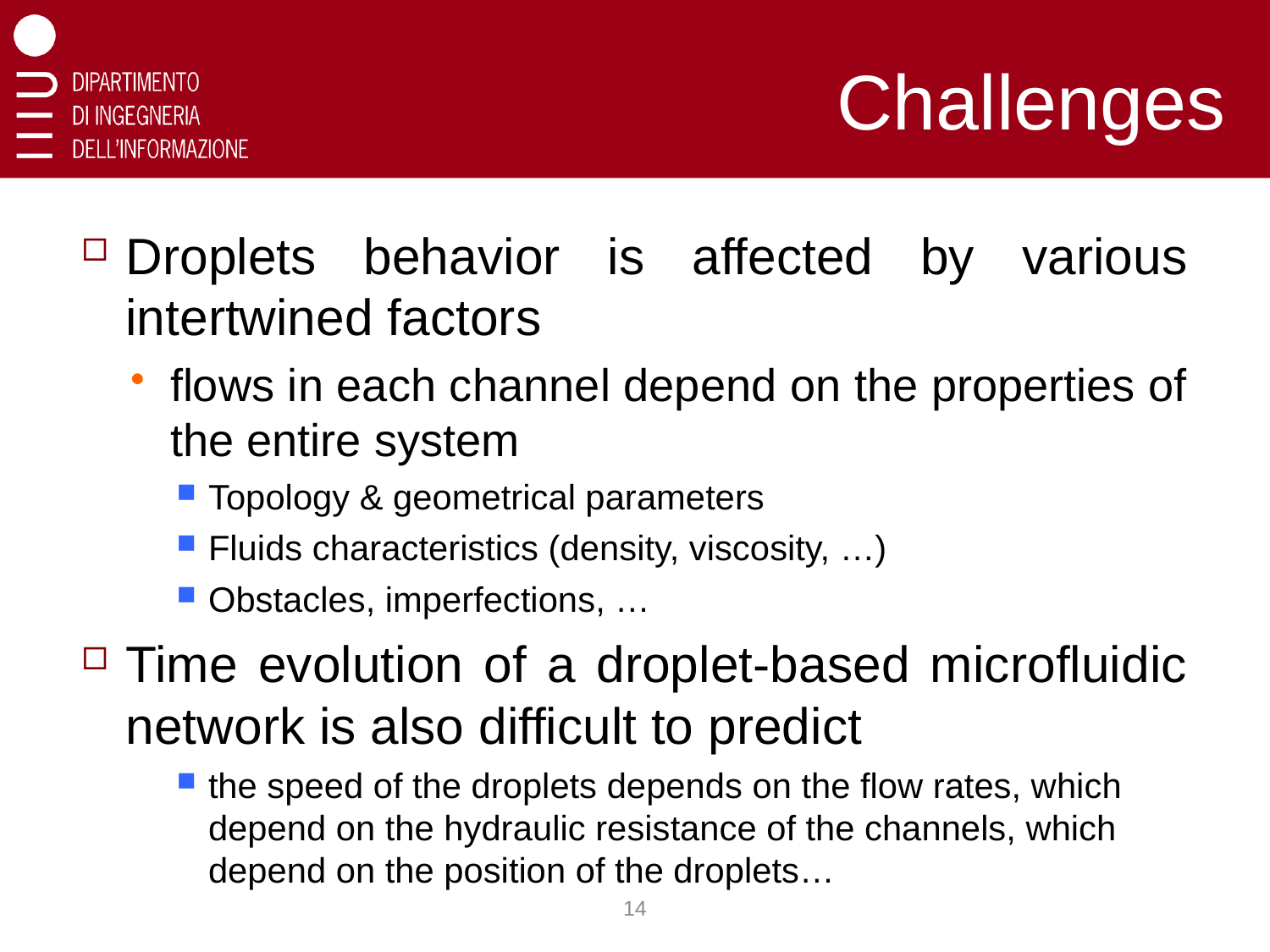

# Challenges
Droplets behavior is affected by various intertwined factors
flows in each channel depend on the properties of the entire system
Topology & geometrical parameters
Fluids characteristics (density, viscosity, …)
Obstacles, imperfections, …
Time evolution of a droplet-based microfluidic network is also difficult to predict
the speed of the droplets depends on the flow rates, which depend on the hydraulic resistance of the channels, which depend on the position of the droplets…
14